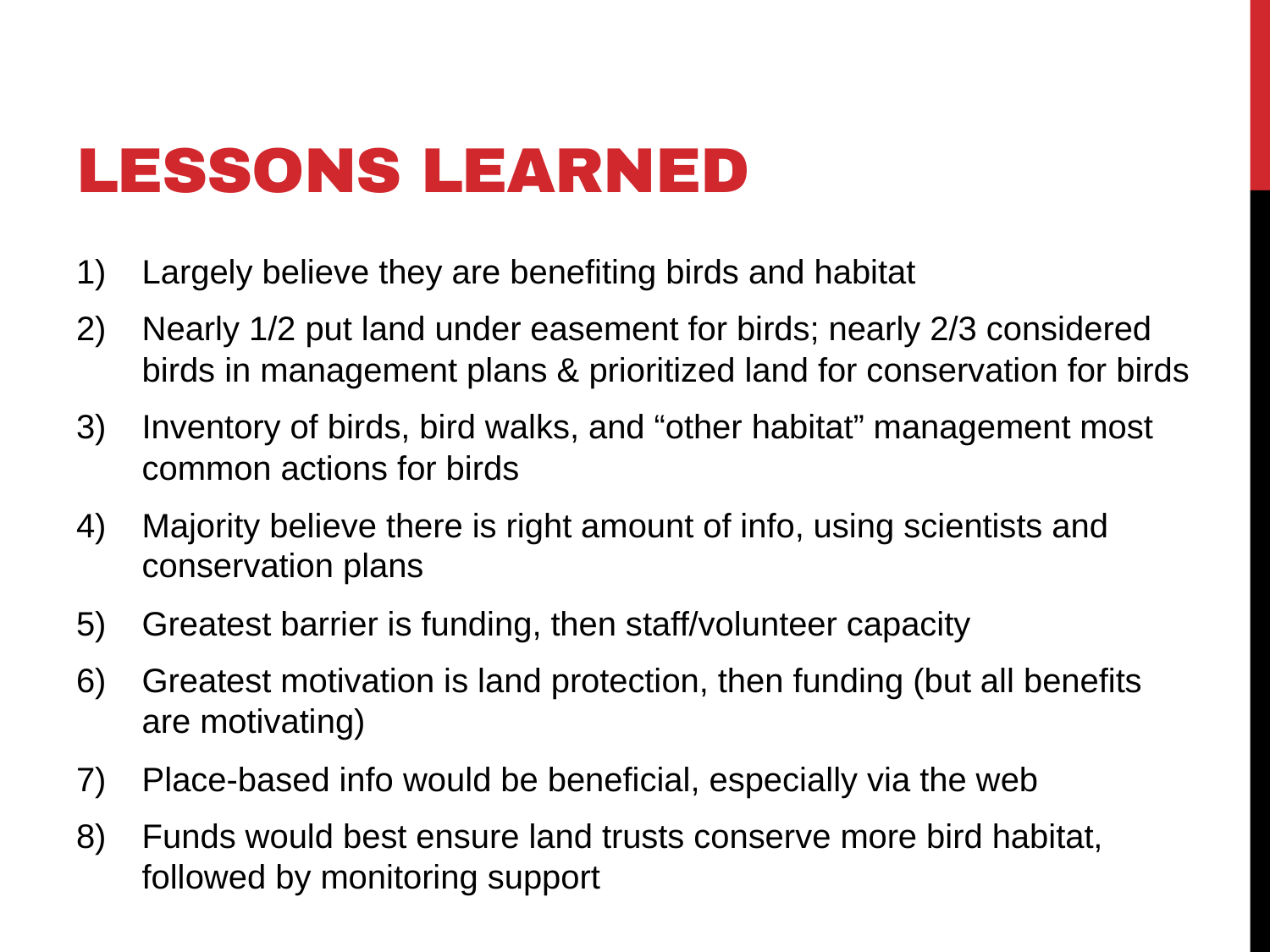

# Lessons learned
Largely believe they are benefiting birds and habitat
Nearly 1/2 put land under easement for birds; nearly 2/3 considered birds in management plans & prioritized land for conservation for birds
Inventory of birds, bird walks, and “other habitat” management most common actions for birds
Majority believe there is right amount of info, using scientists and conservation plans
Greatest barrier is funding, then staff/volunteer capacity
Greatest motivation is land protection, then funding (but all benefits are motivating)
Place-based info would be beneficial, especially via the web
Funds would best ensure land trusts conserve more bird habitat, followed by monitoring support